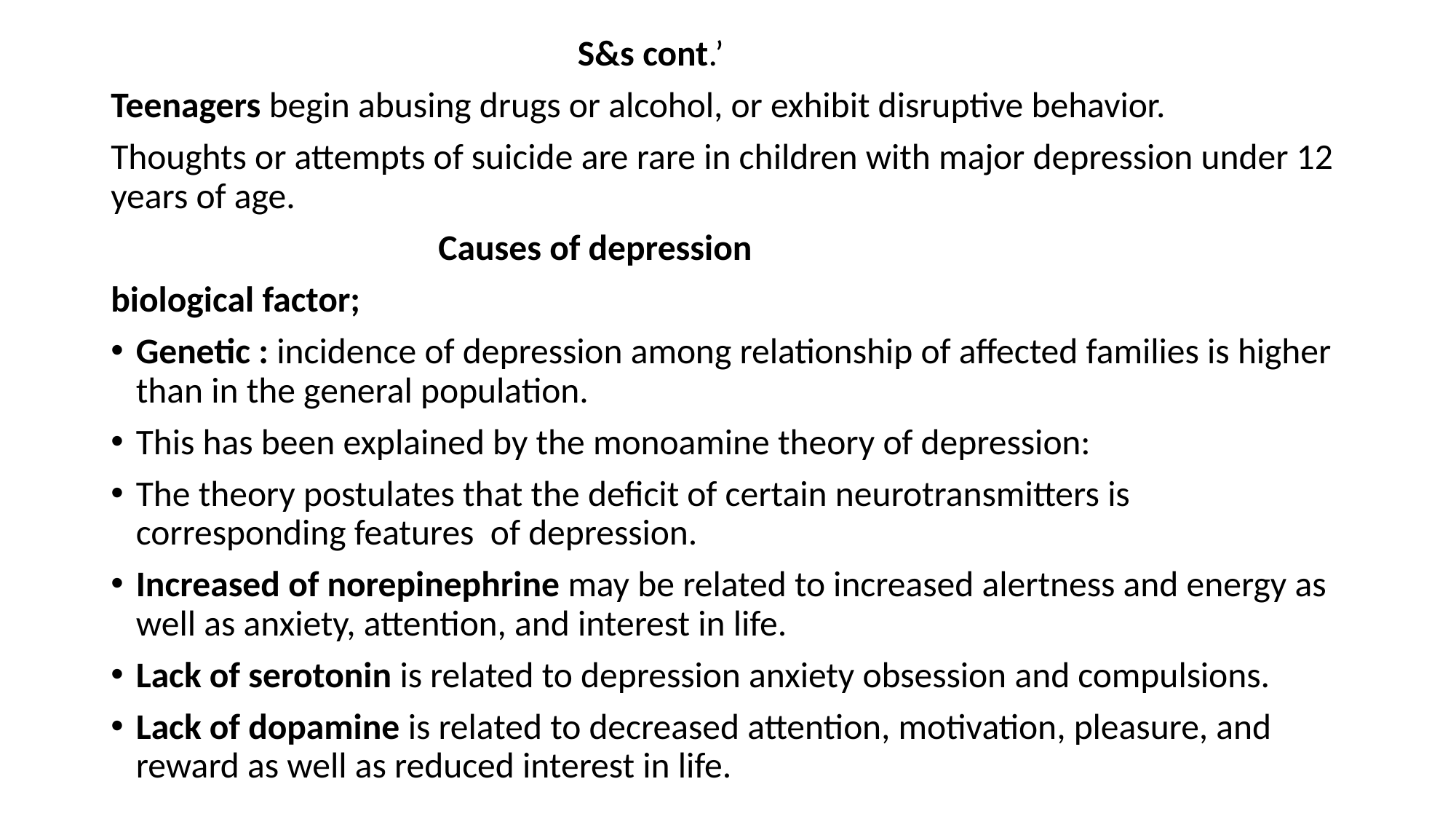

S&s cont.’
Teenagers begin abusing drugs or alcohol, or exhibit disruptive behavior.
Thoughts or attempts of suicide are rare in children with major depression under 12 years of age.
                                        Causes of depression
biological factor;
Genetic : incidence of depression among relationship of affected families is higher than in the general population.
This has been explained by the monoamine theory of depression:
The theory postulates that the deficit of certain neurotransmitters is corresponding features  of depression.
Increased of norepinephrine may be related to increased alertness and energy as well as anxiety, attention, and interest in life.
Lack of serotonin is related to depression anxiety obsession and compulsions.
Lack of dopamine is related to decreased attention, motivation, pleasure, and reward as well as reduced interest in life.